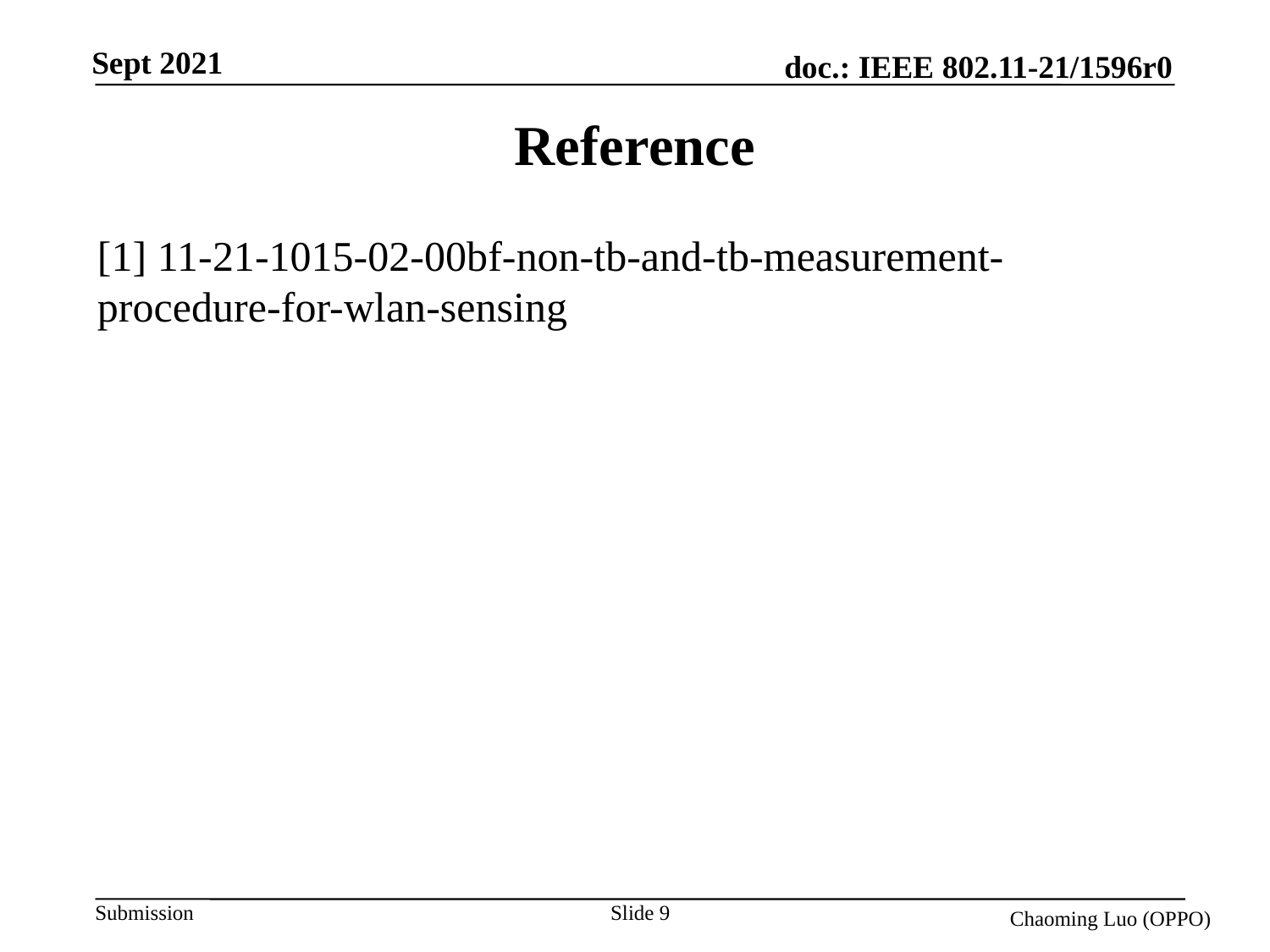

# Reference
[1] 11-21-1015-02-00bf-non-tb-and-tb-measurement-procedure-for-wlan-sensing
Slide 9
Chaoming Luo (OPPO)